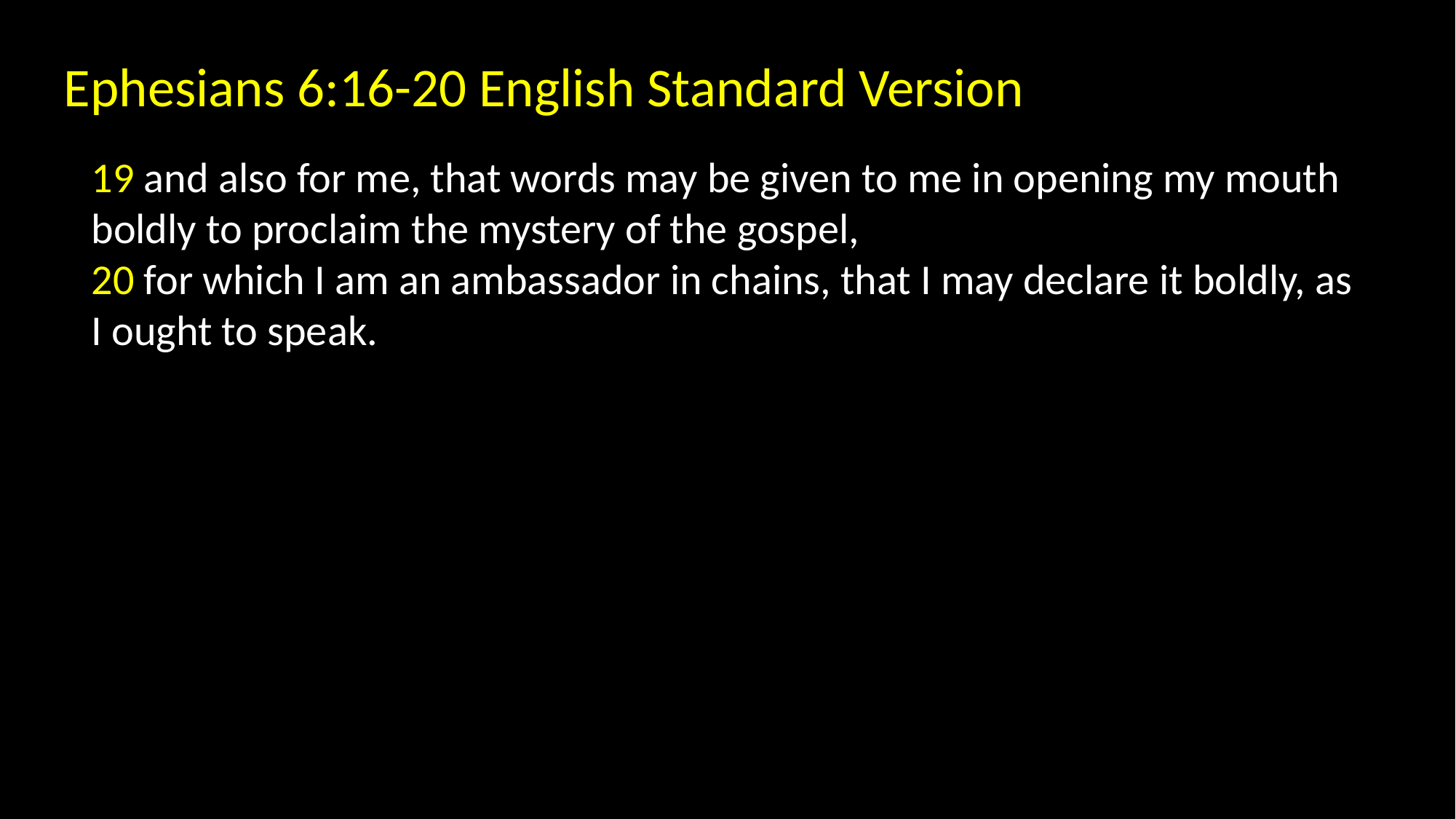

Ephesians 6:16-20 English Standard Version
19 and also for me, that words may be given to me in opening my mouth boldly to proclaim the mystery of the gospel,
20 for which I am an ambassador in chains, that I may declare it boldly, as I ought to speak.